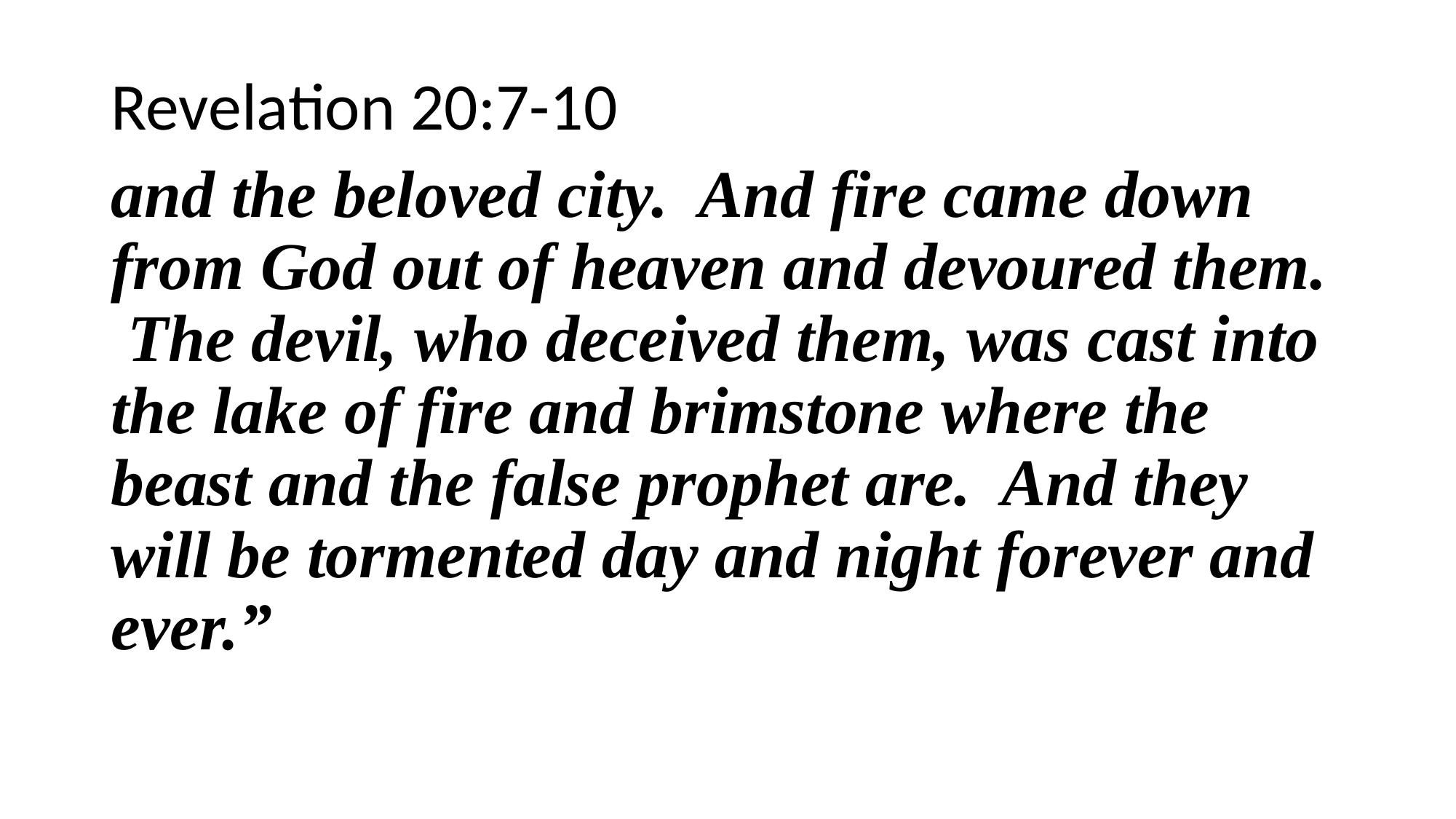

Revelation 20:7-10
and the beloved city.  And fire came down from God out of heaven and devoured them.  The devil, who deceived them, was cast into the lake of fire and brimstone where the beast and the false prophet are.  And they will be tormented day and night forever and ever.”